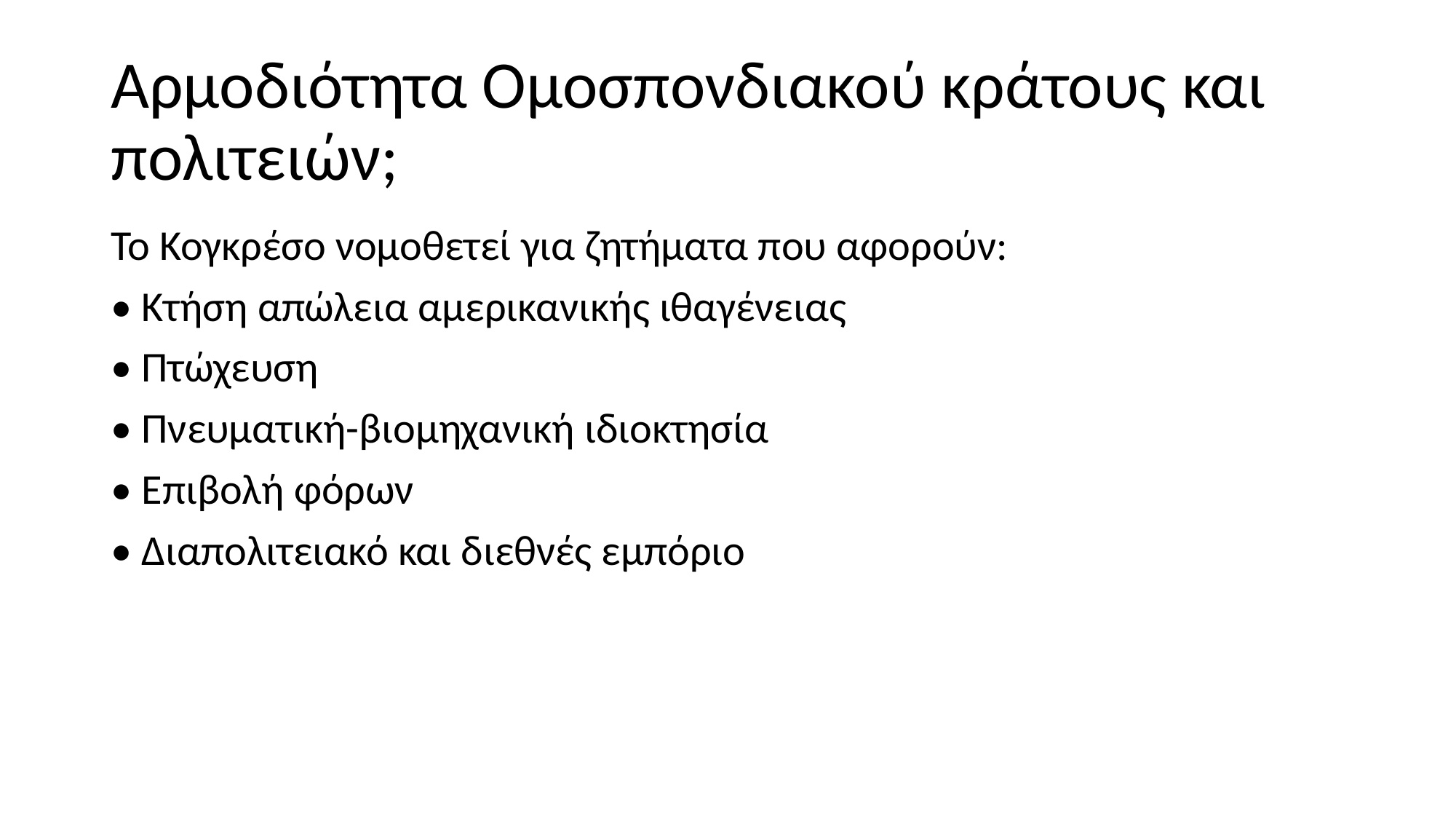

# Αρμοδιότητα Ομοσπονδιακού κράτους και πολιτειών;
Το Κογκρέσο νομοθετεί για ζητήματα που αφορούν:
• Κτήση απώλεια αμερικανικής ιθαγένειας
• Πτώχευση
• Πνευματική-βιομηχανική ιδιοκτησία
• Επιβολή φόρων
• Διαπολιτειακό και διεθνές εμπόριο